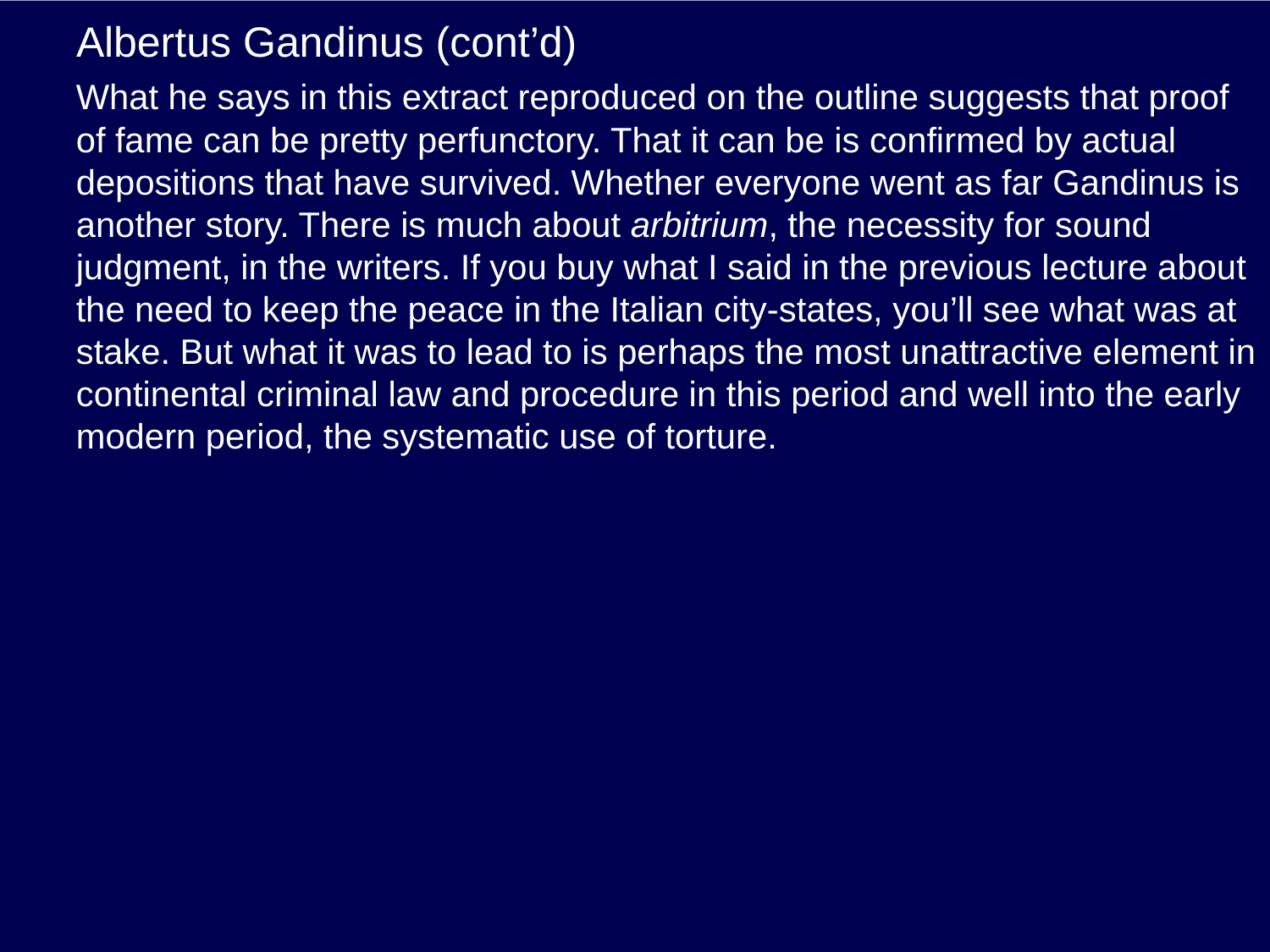

# Albertus Gandinus (cont’d)

What he says in this extract reproduced on the outline suggests that proof of fame can be pretty perfunctory. That it can be is confirmed by actual depositions that have survived. Whether everyone went as far Gandinus is another story. There is much about arbitrium, the necessity for sound judgment, in the writers. If you buy what I said in the previous lecture about the need to keep the peace in the Italian city-states, you’ll see what was at stake. But what it was to lead to is perhaps the most unattractive element in continental criminal law and procedure in this period and well into the early modern period, the systematic use of torture.